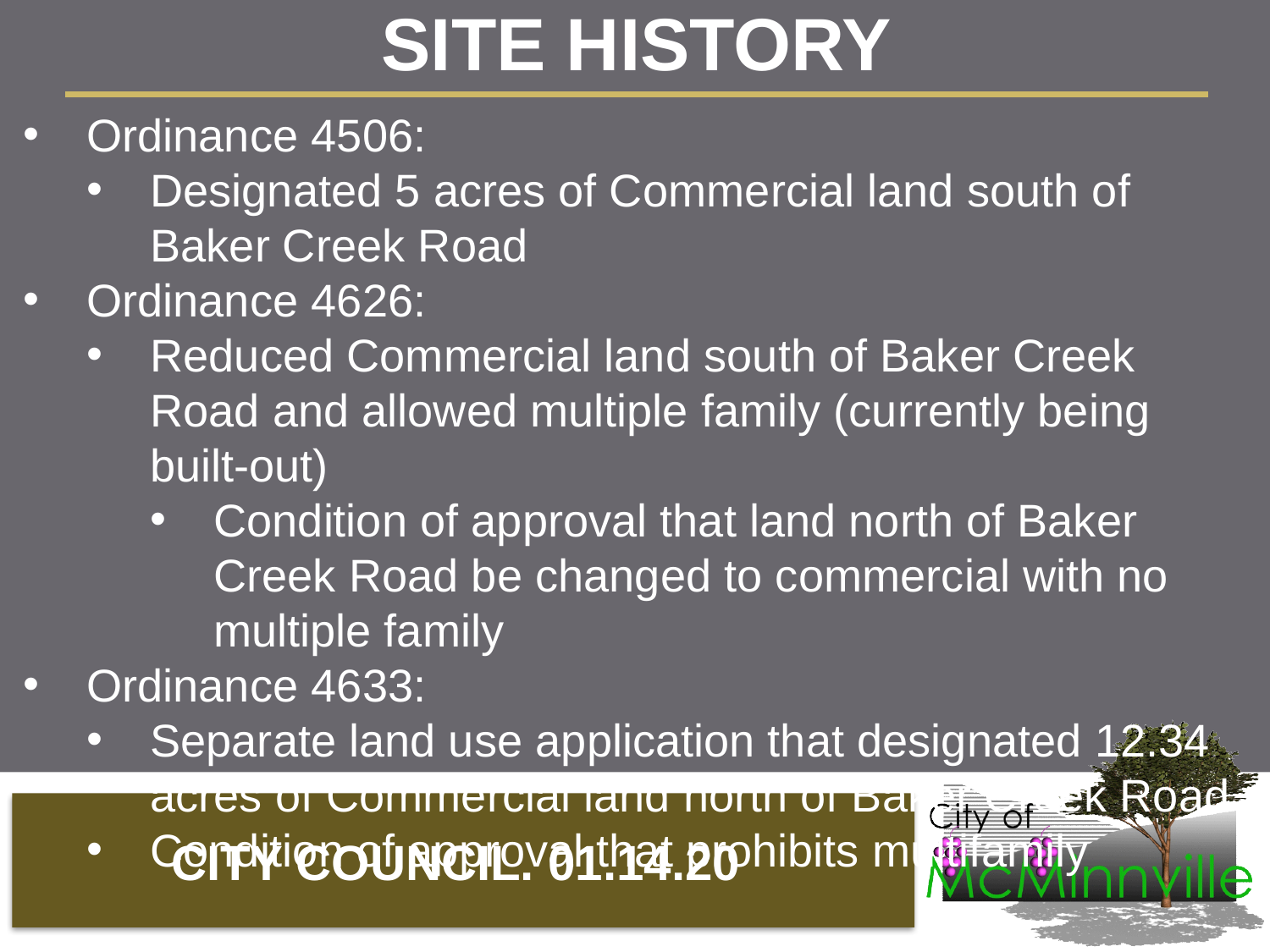

SITE HISTORY
Ordinance 4506:
Designated 5 acres of Commercial land south of Baker Creek Road
Ordinance 4626:
Reduced Commercial land south of Baker Creek Road and allowed multiple family (currently being built-out)
Condition of approval that land north of Baker Creek Road be changed to commercial with no multiple family
Ordinance 4633:
Separate land use application that designated 12.34 acres of Commercial land north of Baker Creek Road
Condition of approval that prohibits multifamily
CITY COUNCIL. 01.14.20